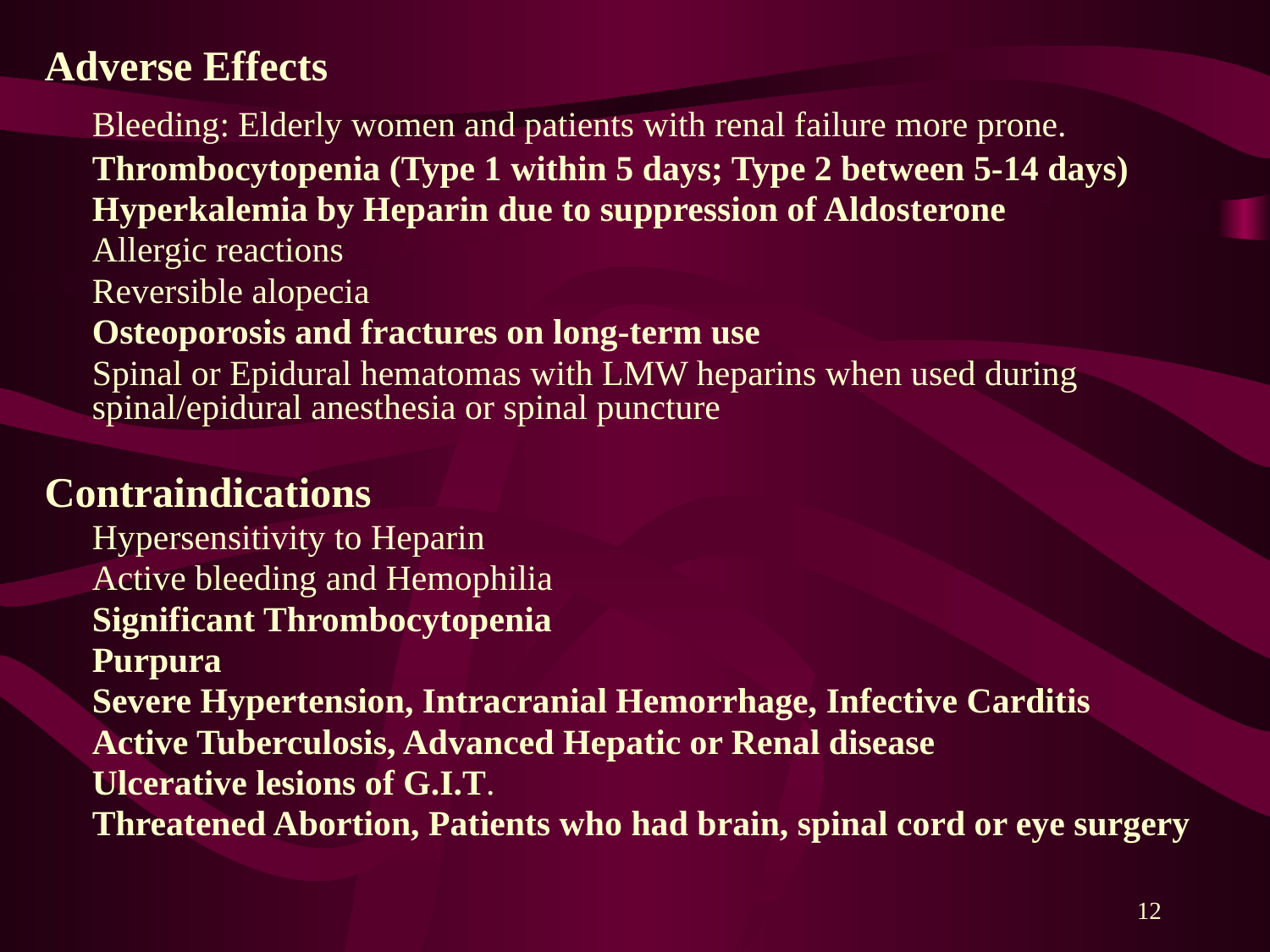

Adverse Effects
	Bleeding: Elderly women and patients with renal failure more prone.
	Thrombocytopenia (Type 1 within 5 days; Type 2 between 5-14 days)
	Hyperkalemia by Heparin due to suppression of Aldosterone
	Allergic reactions
	Reversible alopecia
	Osteoporosis and fractures on long-term use
	Spinal or Epidural hematomas with LMW heparins when used during spinal/epidural anesthesia or spinal puncture

Contraindications
	Hypersensitivity to Heparin
	Active bleeding and Hemophilia
	Significant Thrombocytopenia
	Purpura
	Severe Hypertension, Intracranial Hemorrhage, Infective Carditis
	Active Tuberculosis, Advanced Hepatic or Renal disease
	Ulcerative lesions of G.I.T.
	Threatened Abortion, Patients who had brain, spinal cord or eye surgery
12